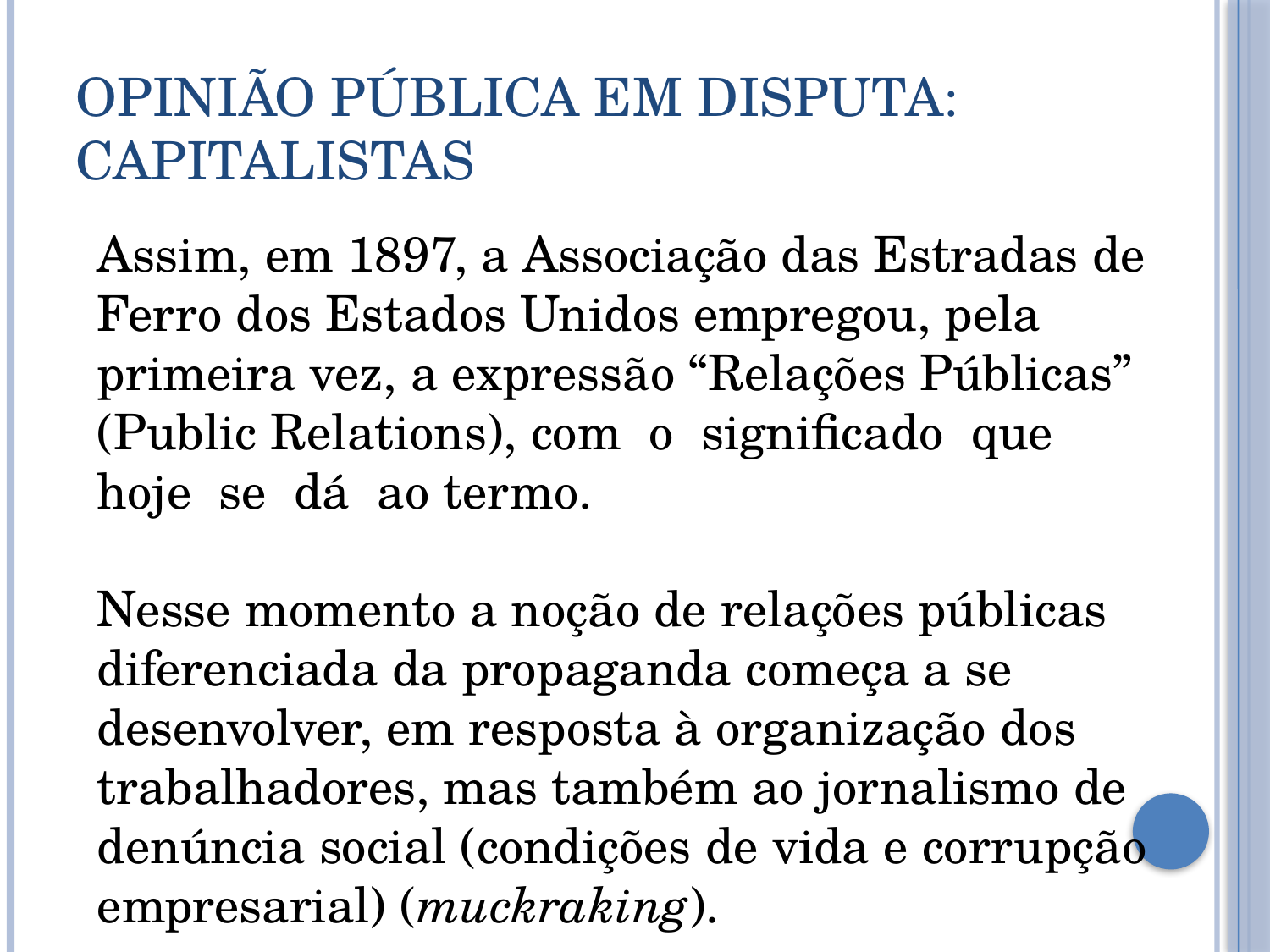

# Opinião pública em disputa: capitalistas
Assim, em 1897, a Associação das Estradas de Ferro dos Estados Unidos empregou, pela primeira vez, a expressão “Relações Públicas” (Public Relations), com  o  significado  que  hoje  se  dá  ao termo.

Nesse momento a noção de relações públicas diferenciada da propaganda começa a se desenvolver, em resposta à organização dos trabalhadores, mas também ao jornalismo de denúncia social (condições de vida e corrupção empresarial) (muckraking).